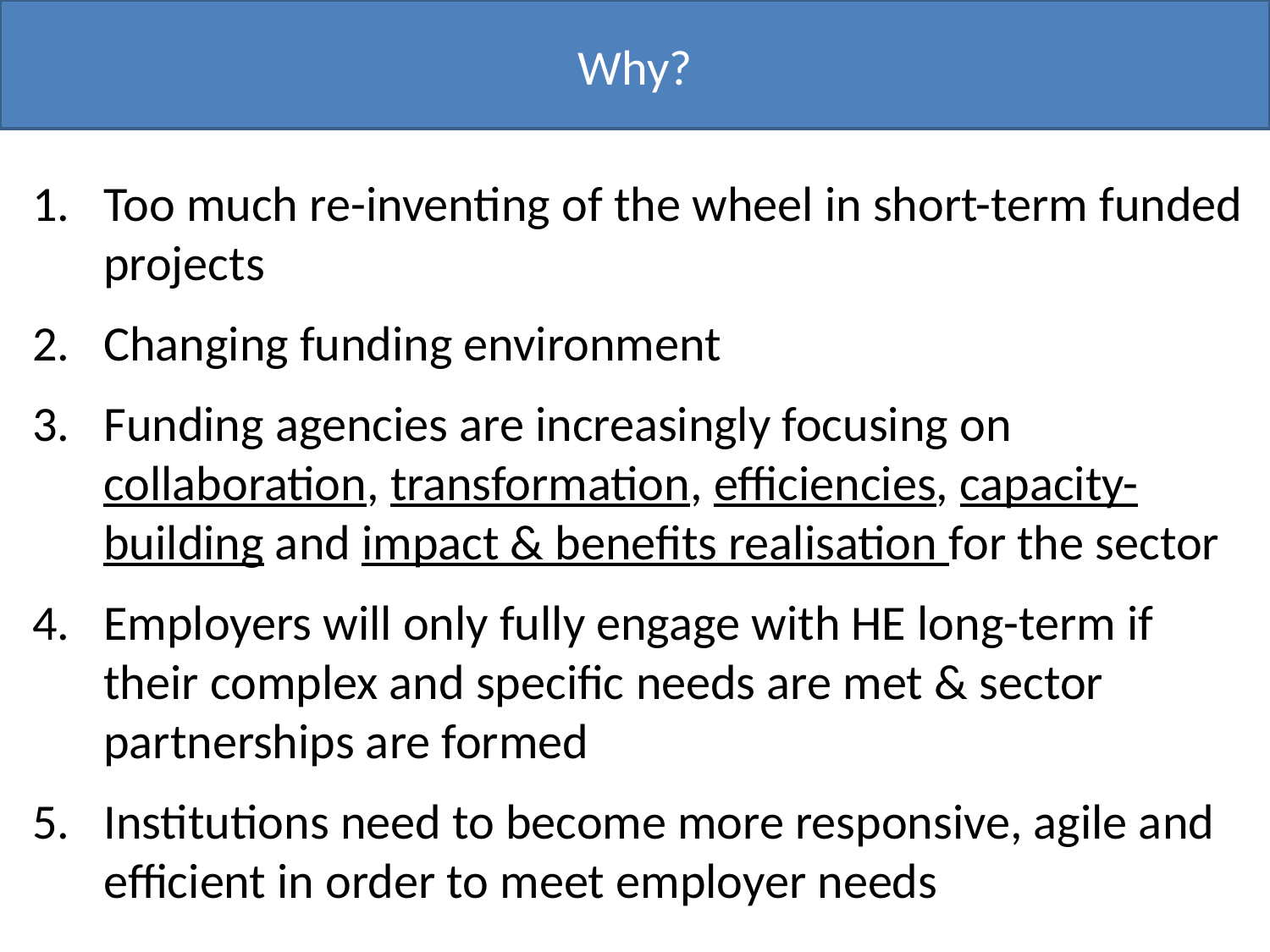

# Why?
Too much re-inventing of the wheel in short-term funded projects
Changing funding environment
Funding agencies are increasingly focusing on collaboration, transformation, efficiencies, capacity-building and impact & benefits realisation for the sector
Employers will only fully engage with HE long-term if their complex and specific needs are met & sector partnerships are formed
Institutions need to become more responsive, agile and efficient in order to meet employer needs